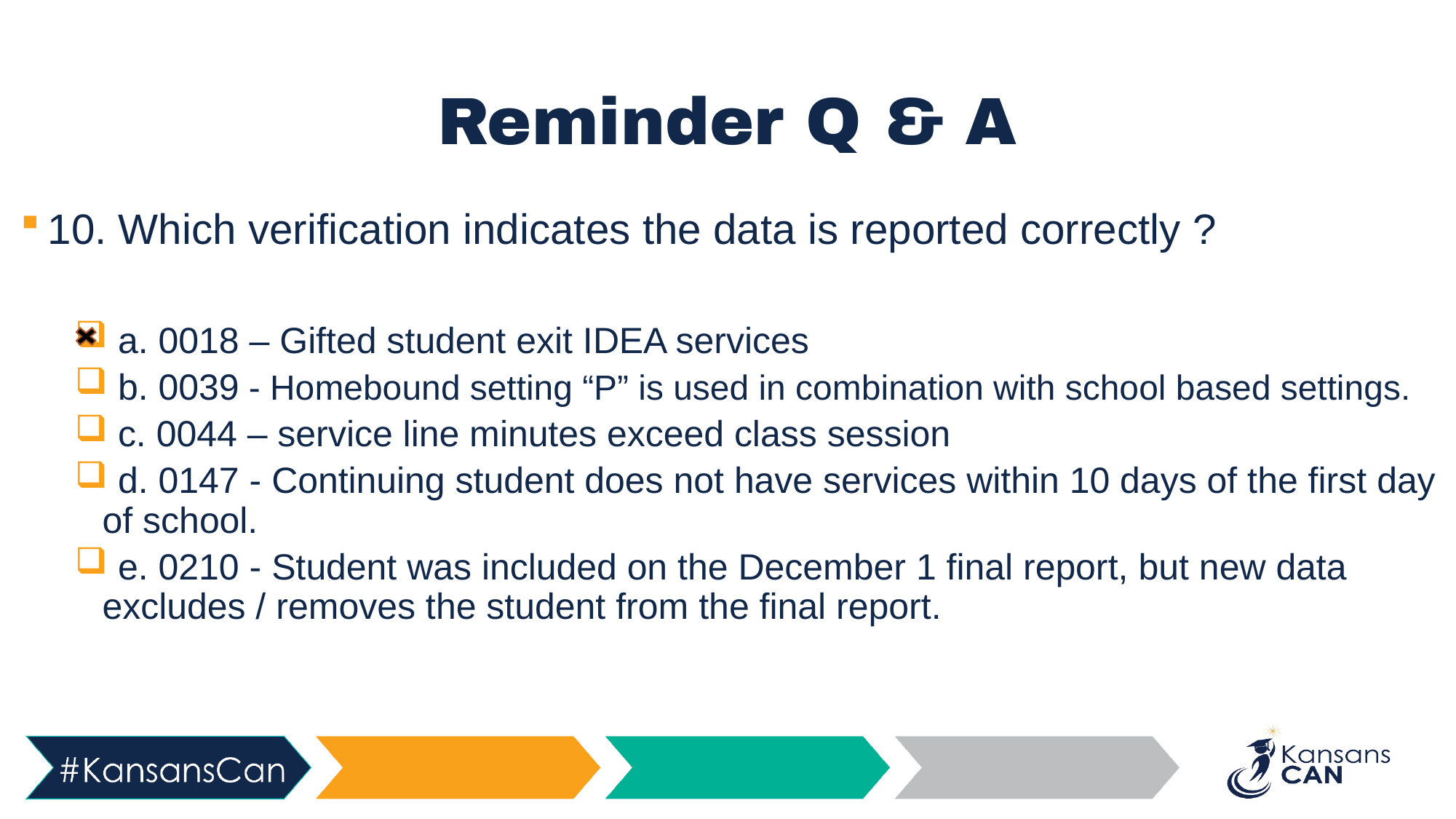

# Reminder Q & A
10. Which verification indicates the data is reported correctly ?

 a. 0018 – Gifted student exit IDEA services
 b. 0039 - Homebound setting “P” is used in combination with school based settings.
 c. 0044 – service line minutes exceed class session
 d. 0147 - Continuing student does not have services within 10 days of the first day of school.
 e. 0210 - Student was included on the December 1 final report, but new data excludes / removes the student from the final report.